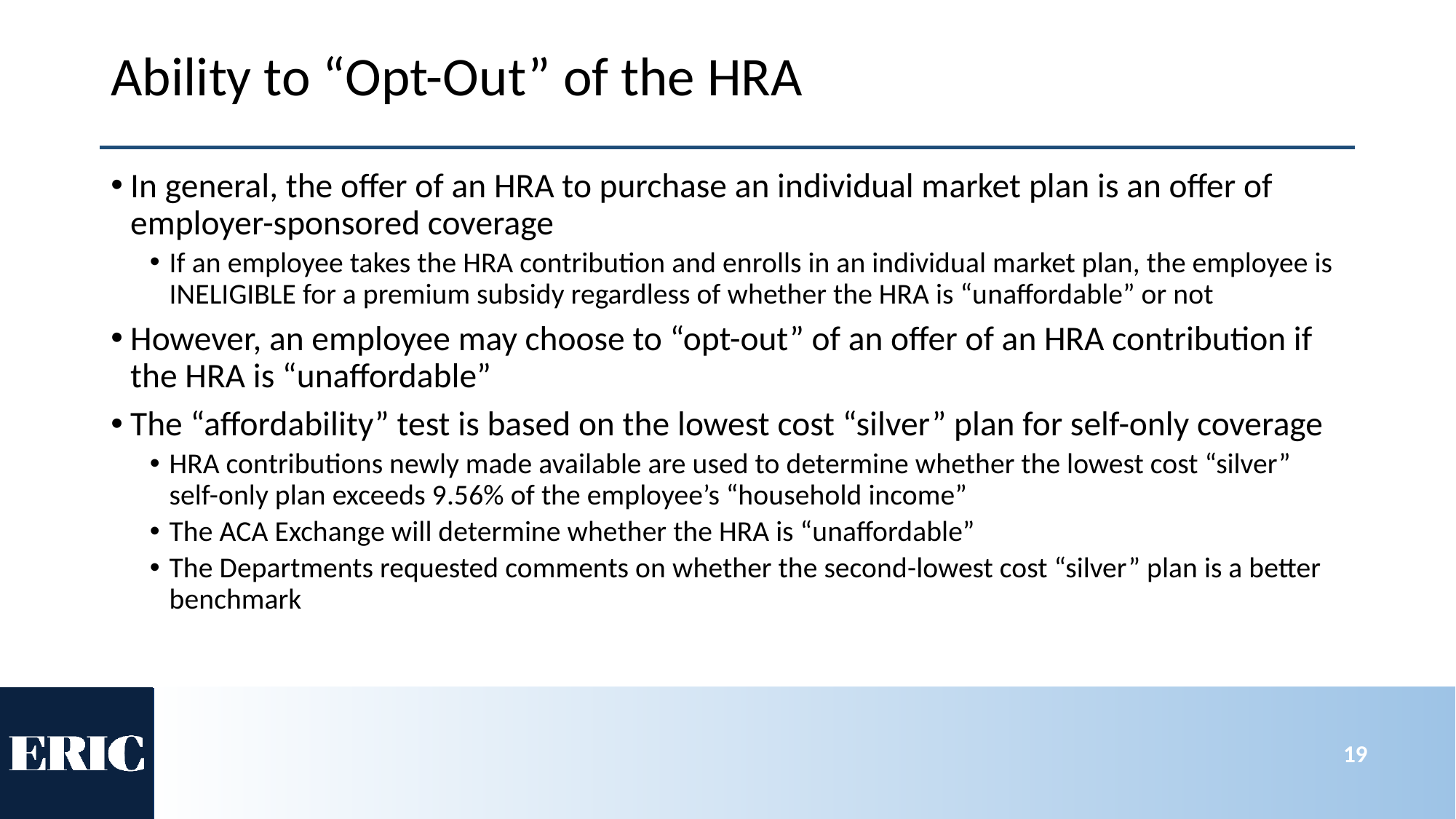

# Ability to “Opt-Out” of the HRA
In general, the offer of an HRA to purchase an individual market plan is an offer of employer-sponsored coverage
If an employee takes the HRA contribution and enrolls in an individual market plan, the employee is INELIGIBLE for a premium subsidy regardless of whether the HRA is “unaffordable” or not
However, an employee may choose to “opt-out” of an offer of an HRA contribution if the HRA is “unaffordable”
The “affordability” test is based on the lowest cost “silver” plan for self-only coverage
HRA contributions newly made available are used to determine whether the lowest cost “silver” self-only plan exceeds 9.56% of the employee’s “household income”
The ACA Exchange will determine whether the HRA is “unaffordable”
The Departments requested comments on whether the second-lowest cost “silver” plan is a better benchmark

19